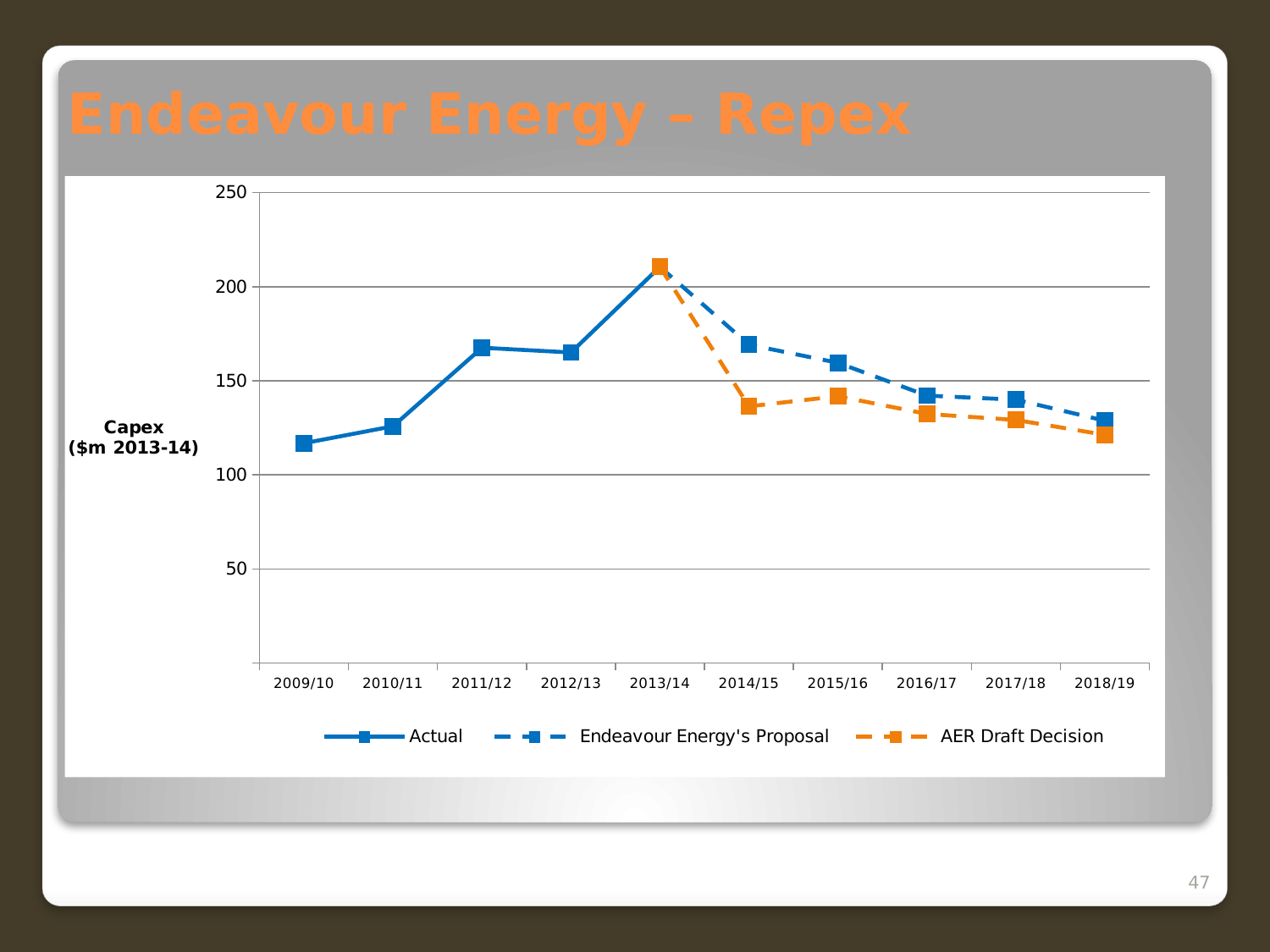

# Endeavour Energy – Repex

[unsupported chart]

47